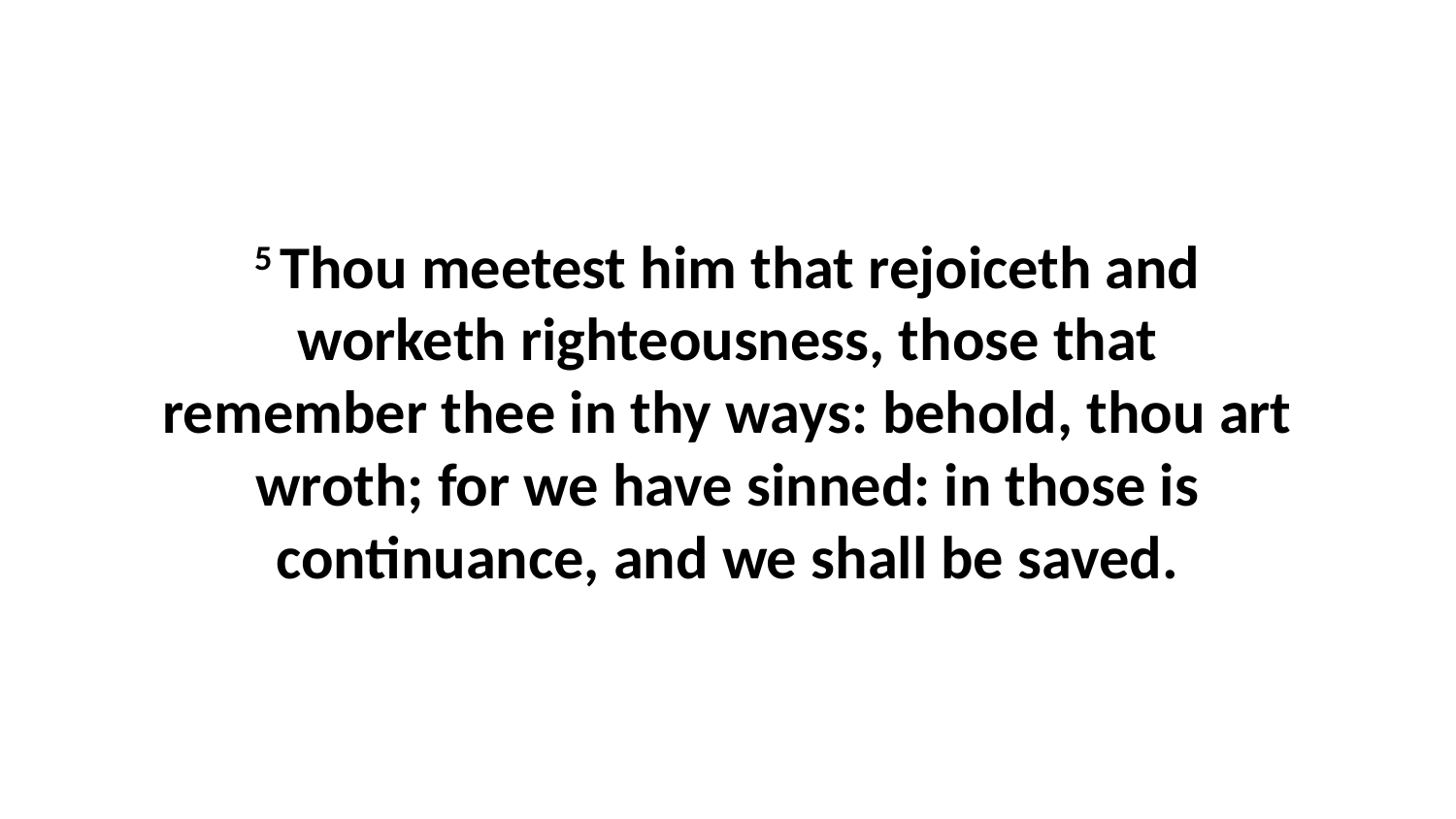

5 Thou meetest him that rejoiceth and worketh righteousness, those that remember thee in thy ways: behold, thou art wroth; for we have sinned: in those is continuance, and we shall be saved.